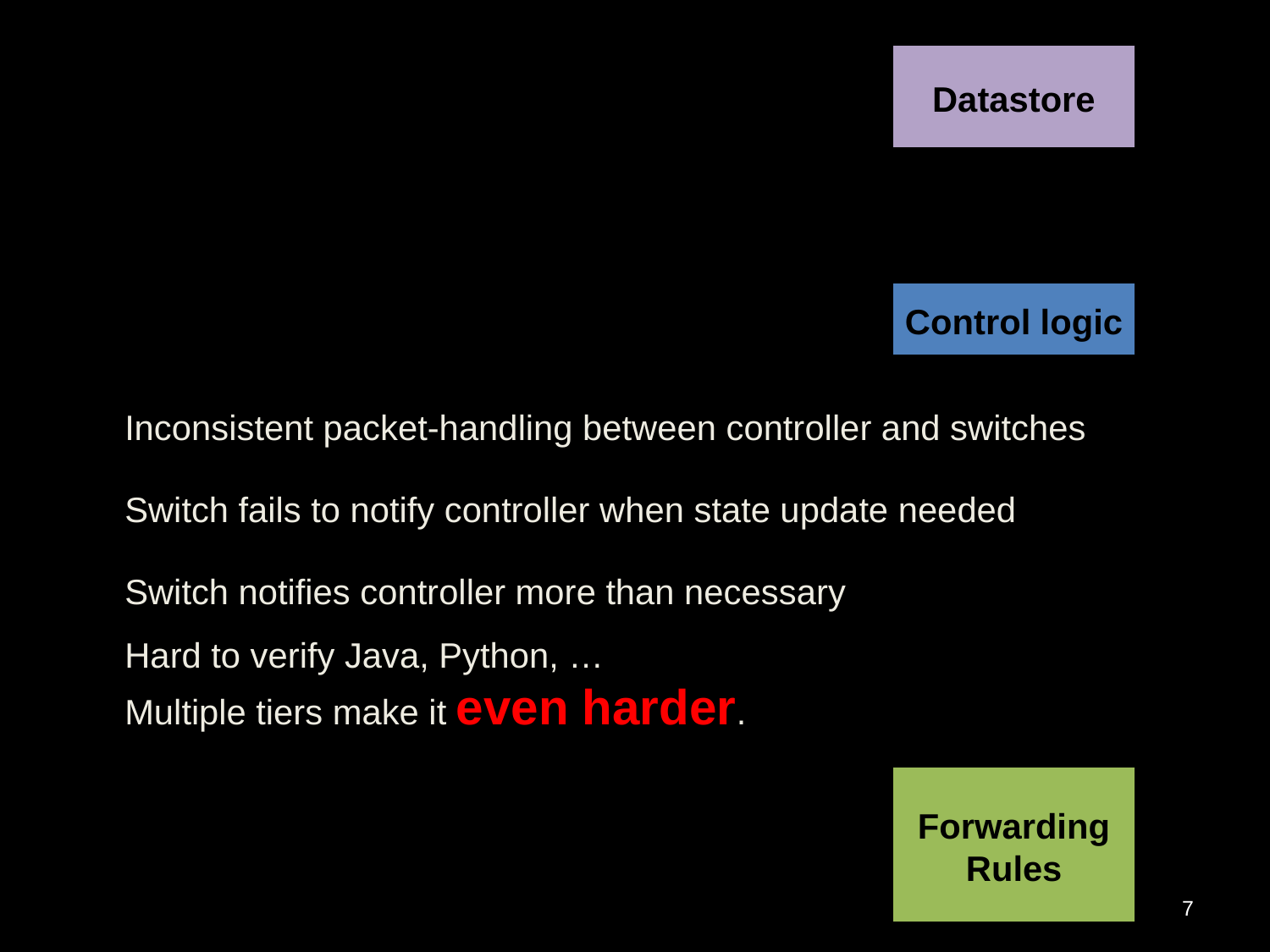

Datastore

Control logic
Inconsistent packet-handling between controller and switches
Switch fails to notify controller when state update needed
Switch notifies controller more than necessary
Hard to verify Java, Python, …
Multiple tiers make it even harder.
Forwarding
Rules
7